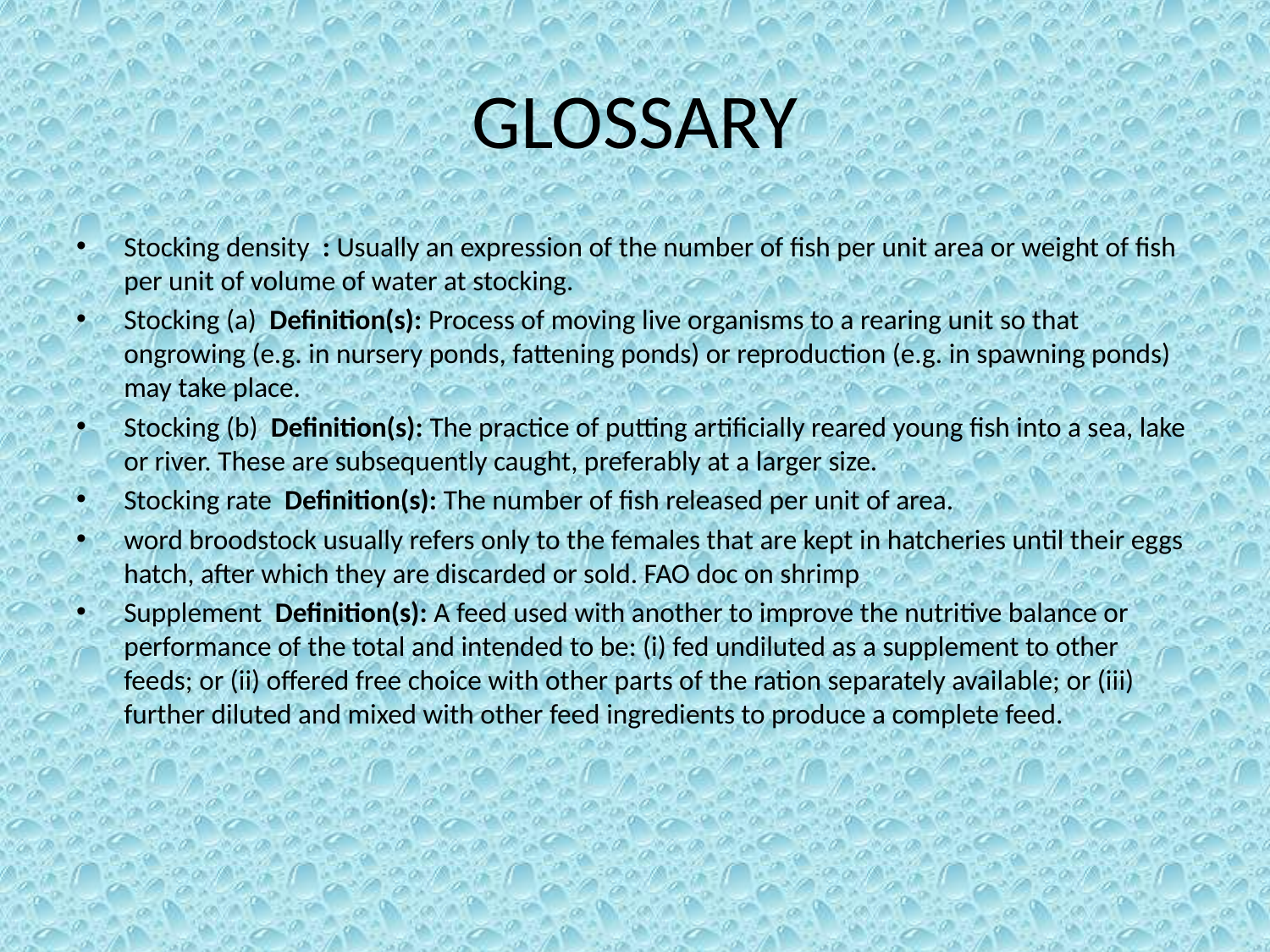

# GLOSSARY
Stocking density  : Usually an expression of the number of fish per unit area or weight of fish per unit of volume of water at stocking.
Stocking (a)  Definition(s): Process of moving live organisms to a rearing unit so that ongrowing (e.g. in nursery ponds, fattening ponds) or reproduction (e.g. in spawning ponds) may take place.
Stocking (b)  Definition(s): The practice of putting artificially reared young fish into a sea, lake or river. These are subsequently caught, preferably at a larger size.
Stocking rate  Definition(s): The number of fish released per unit of area.
word broodstock usually refers only to the females that are kept in hatcheries until their eggs hatch, after which they are discarded or sold. FAO doc on shrimp
Supplement  Definition(s): A feed used with another to improve the nutritive balance or performance of the total and intended to be: (i) fed undiluted as a supplement to other feeds; or (ii) offered free choice with other parts of the ration separately available; or (iii) further diluted and mixed with other feed ingredients to produce a complete feed.